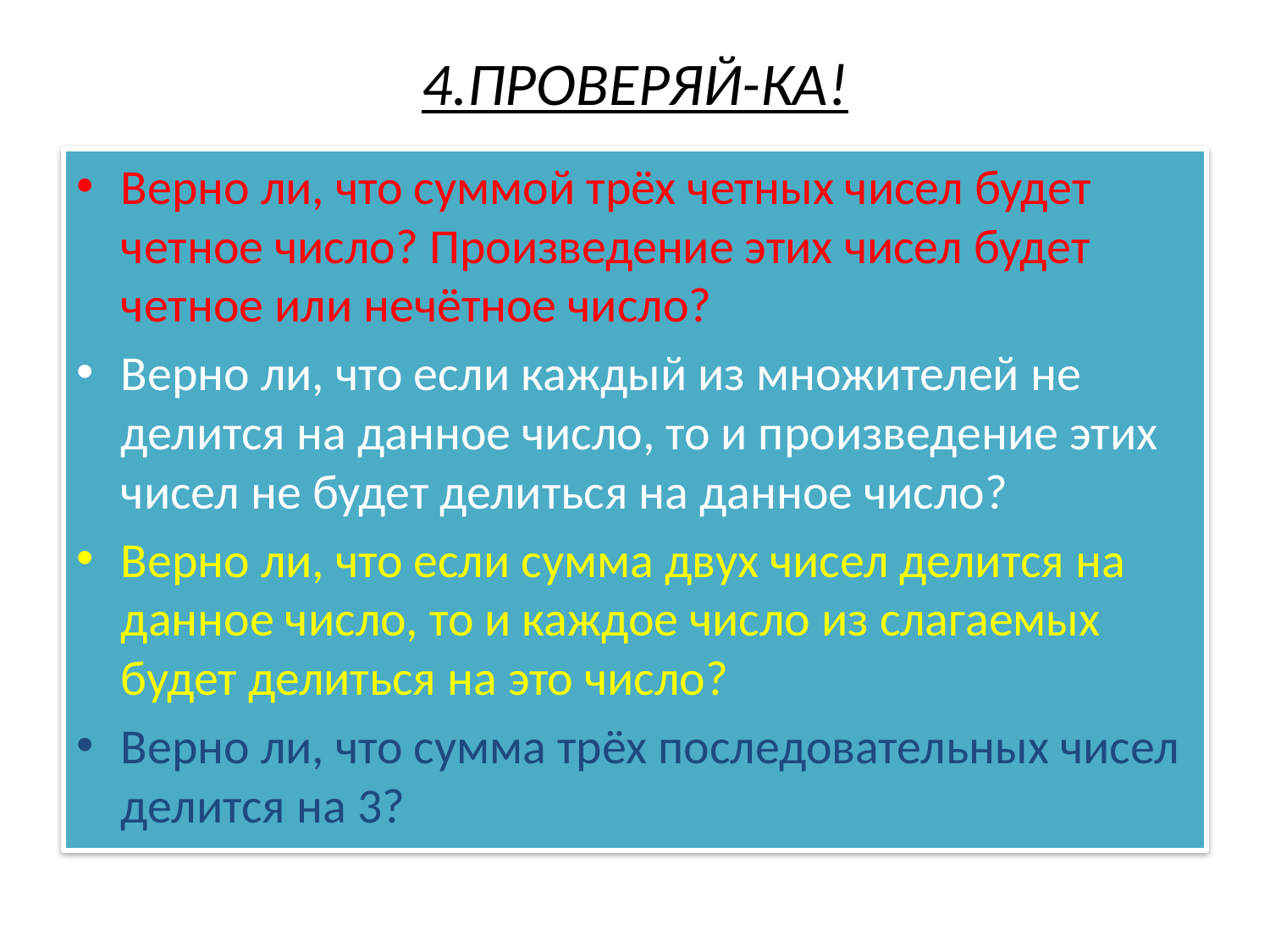

# 4.Проверяй-ка!
Верно ли, что суммой трёх четных чисел будет четное число? Произведение этих чисел будет четное или нечётное число?
Верно ли, что если каждый из множителей не делится на данное число, то и произведение этих чисел не будет делиться на данное число?
Верно ли, что если сумма двух чисел делится на данное число, то и каждое число из слагаемых будет делиться на это число?
Верно ли, что сумма трёх последовательных чисел делится на 3?